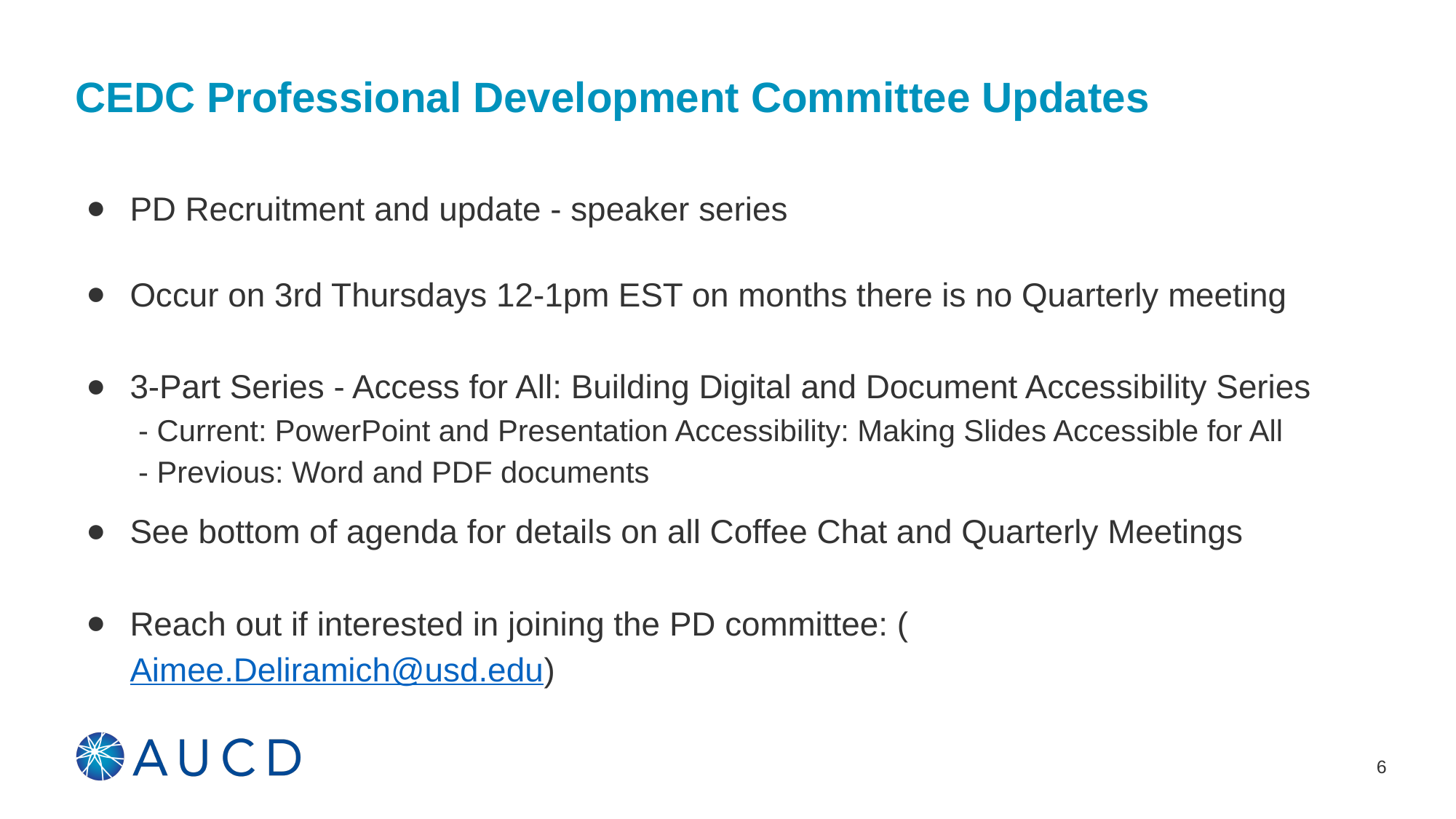

# CEDC Professional Development Committee Updates
PD Recruitment and update - speaker series
Occur on 3rd Thursdays 12-1pm EST on months there is no Quarterly meeting
3-Part Series - Access for All: Building Digital and Document Accessibility Series
 - Current: PowerPoint and Presentation Accessibility: Making Slides Accessible for All
 - Previous: Word and PDF documents
See bottom of agenda for details on all Coffee Chat and Quarterly Meetings
Reach out if interested in joining the PD committee: (Aimee.Deliramich@usd.edu)

6